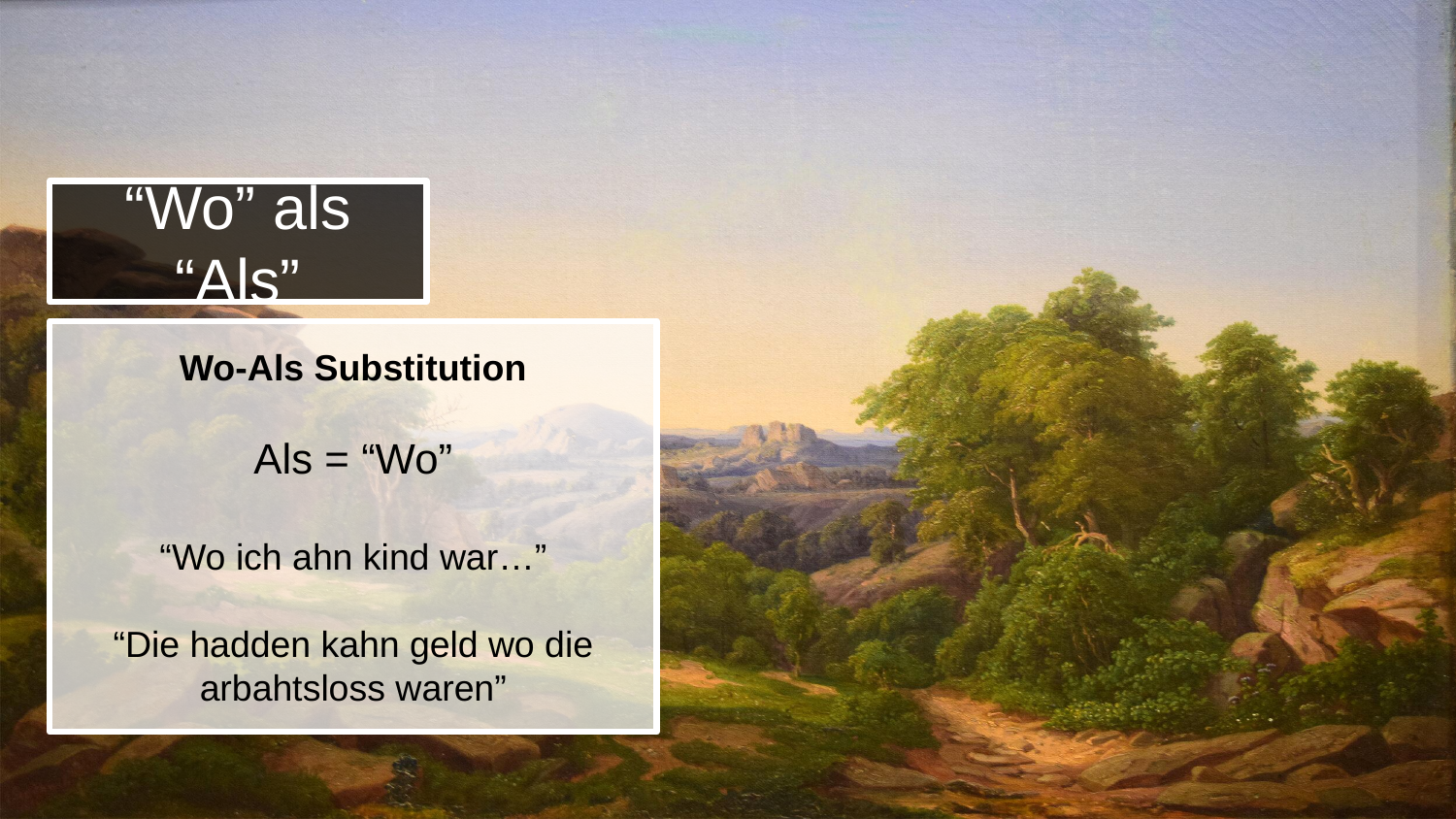

“Wo” als “Als”
Wo-Als Substitution

Als = “Wo”

“Wo ich ahn kind war…”

“Die hadden kahn geld wo die arbahtsloss waren”